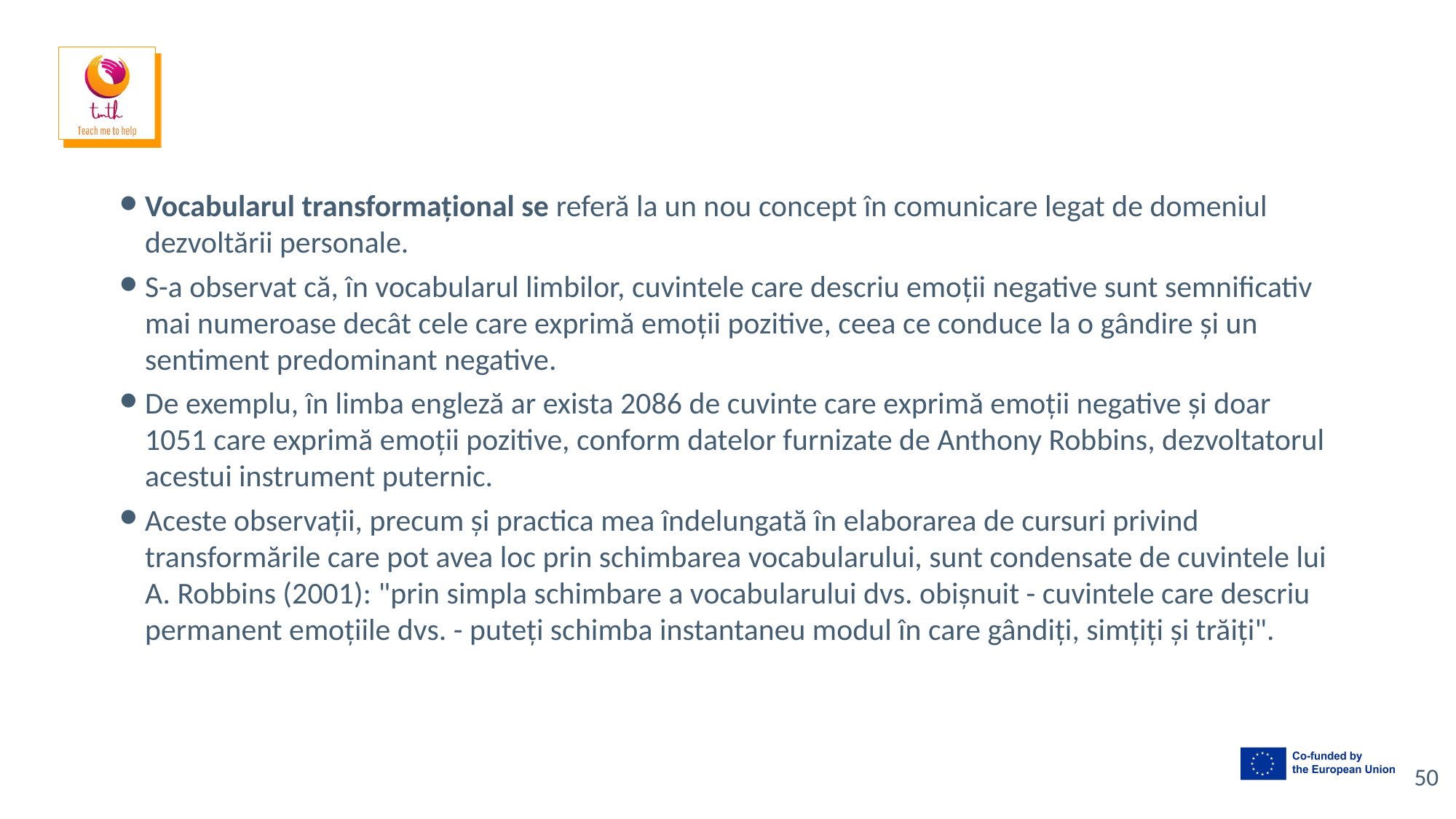

#
Vocabularul transformațional se referă la un nou concept în comunicare legat de domeniul dezvoltării personale.
S-a observat că, în vocabularul limbilor, cuvintele care descriu emoții negative sunt semnificativ mai numeroase decât cele care exprimă emoții pozitive, ceea ce conduce la o gândire și un sentiment predominant negative.
De exemplu, în limba engleză ar exista 2086 de cuvinte care exprimă emoții negative și doar 1051 care exprimă emoții pozitive, conform datelor furnizate de Anthony Robbins, dezvoltatorul acestui instrument puternic.
Aceste observații, precum și practica mea îndelungată în elaborarea de cursuri privind transformările care pot avea loc prin schimbarea vocabularului, sunt condensate de cuvintele lui A. Robbins (2001): "prin simpla schimbare a vocabularului dvs. obișnuit - cuvintele care descriu permanent emoțiile dvs. - puteți schimba instantaneu modul în care gândiți, simțiți și trăiți".
50